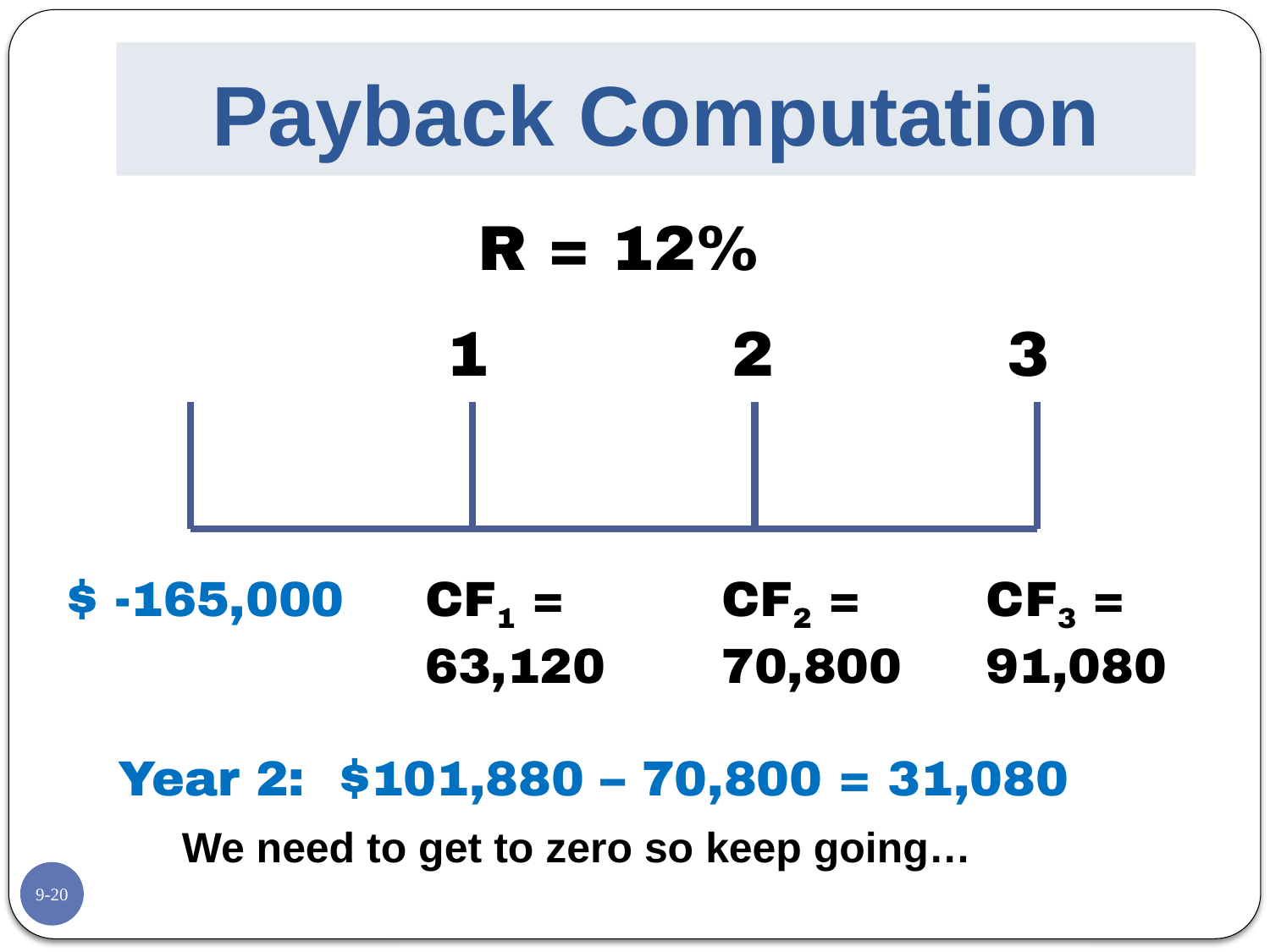

# Payback Computation
R = 12%
1
2
3
$ -165,000
CF1 = 63,120
CF2 = 70,800
CF3 = 91,080
Year 2:  $101,880 – 70,800 = 31,080
We need to get to zero so keep going…
9-20